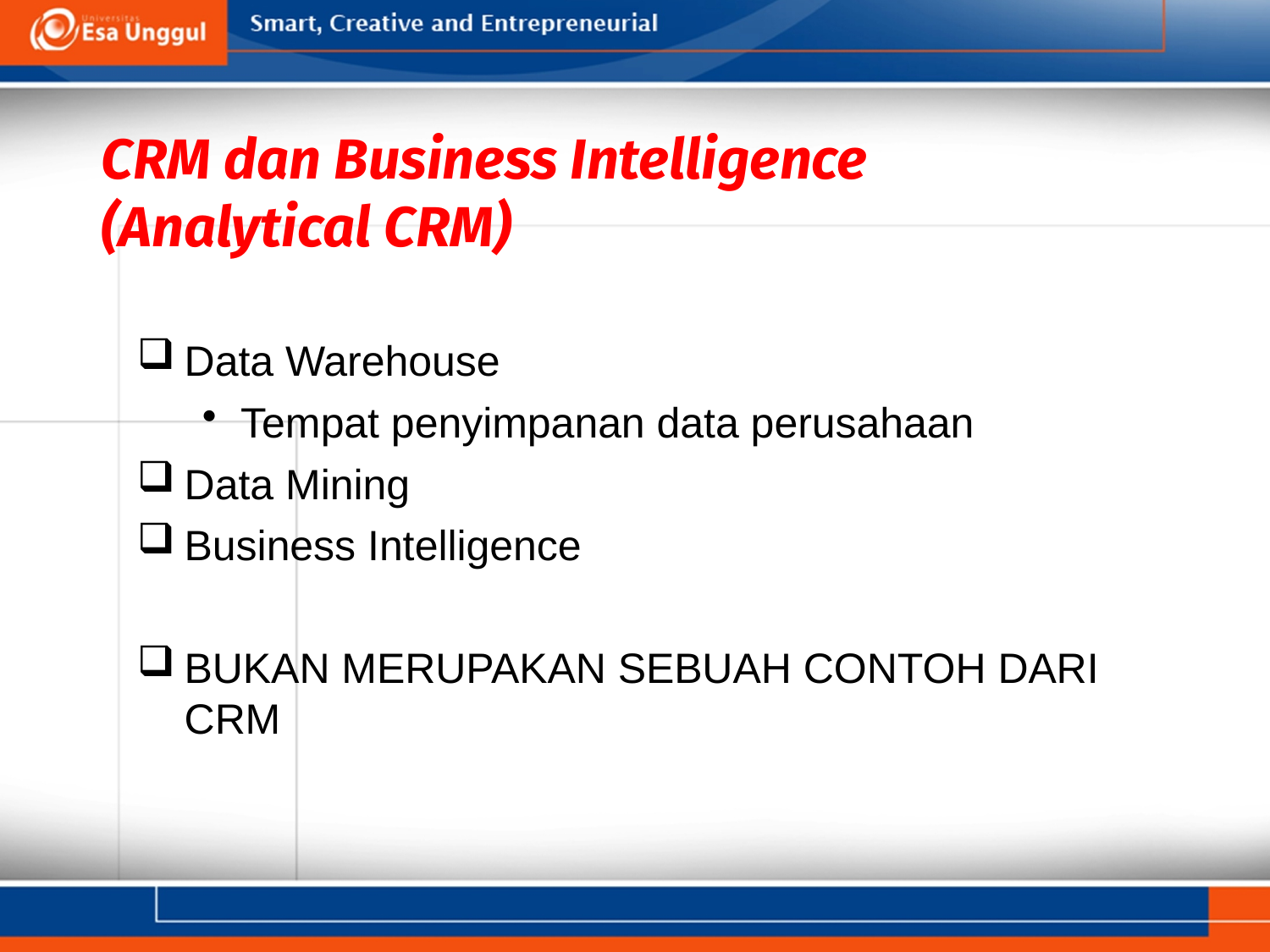

CRM dan Business Intelligence
(Analytical CRM)
Data Warehouse
Tempat penyimpanan data perusahaan
Data Mining
Business Intelligence

BUKAN MERUPAKAN SEBUAH CONTOH DARI CRM